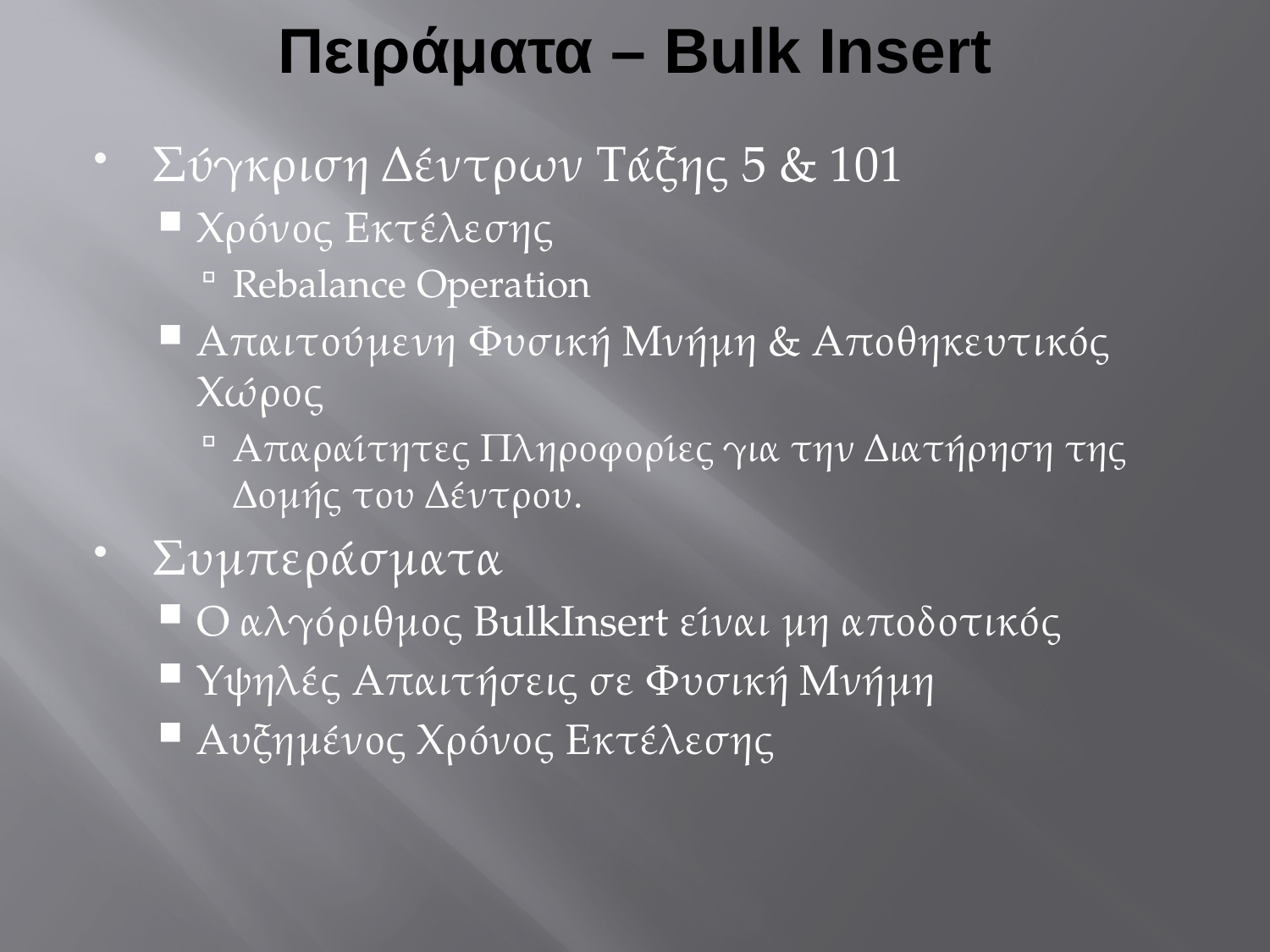

# Πειράματα – Bulk Insert
Σύγκριση Δέντρων Τάξης 5 & 101
Χρόνος Εκτέλεσης
Rebalance Operation
Απαιτούμενη Φυσική Μνήμη & Αποθηκευτικός Χώρος
Απαραίτητες Πληροφορίες για την Διατήρηση της Δομής του Δέντρου.
Συμπεράσματα
O αλγόριθμος BulkInsert είναι μη αποδοτικός
Υψηλές Απαιτήσεις σε Φυσική Μνήμη
Αυξημένος Χρόνος Εκτέλεσης